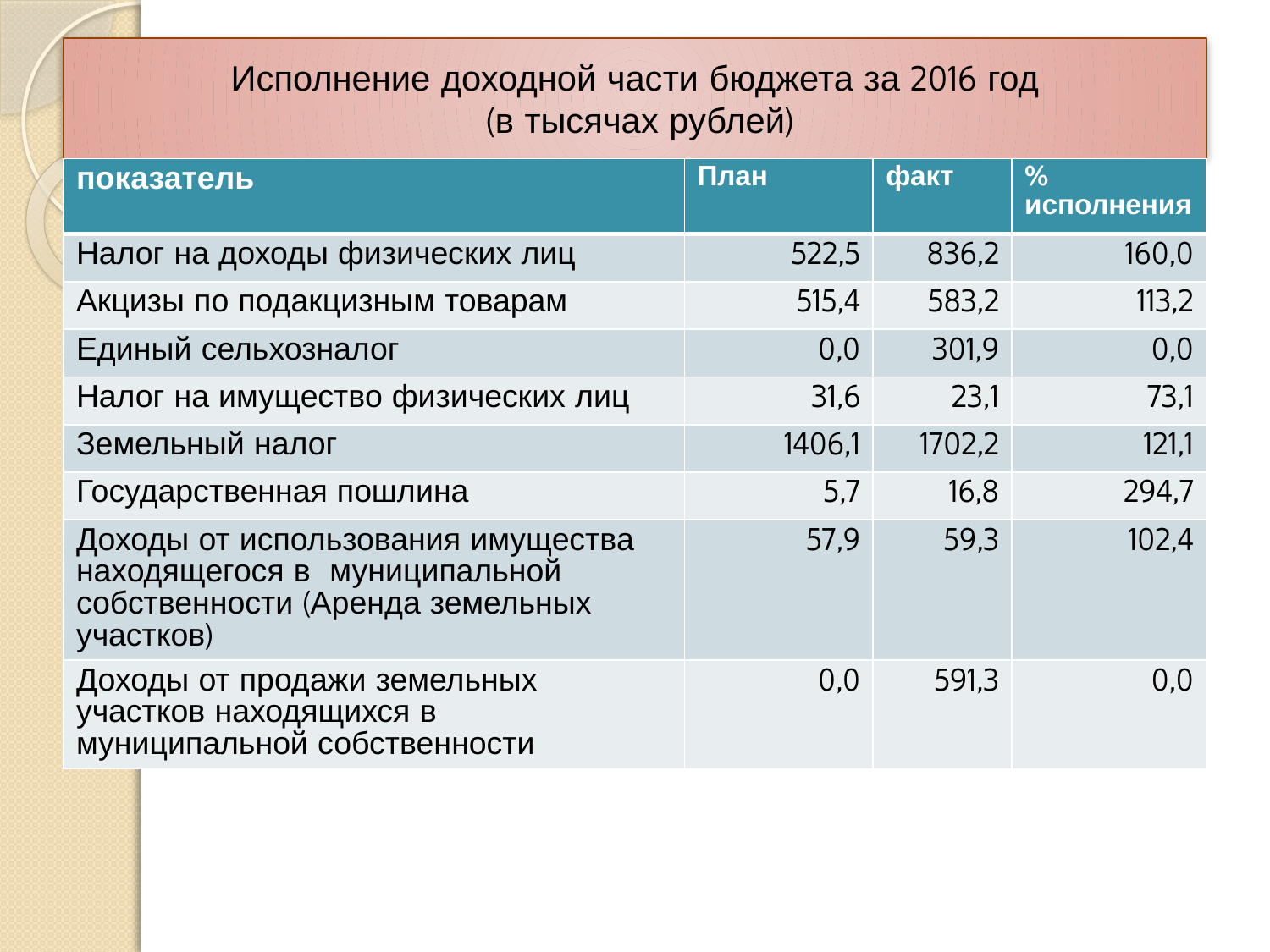

# Исполнение доходной части бюджета за 2016 год (в тысячах рублей)
| показатель | План | факт | % исполнения |
| --- | --- | --- | --- |
| Налог на доходы физических лиц | 522,5 | 836,2 | 160,0 |
| Акцизы по подакцизным товарам | 515,4 | 583,2 | 113,2 |
| Единый сельхозналог | 0,0 | 301,9 | 0,0 |
| Налог на имущество физических лиц | 31,6 | 23,1 | 73,1 |
| Земельный налог | 1406,1 | 1702,2 | 121,1 |
| Государственная пошлина | 5,7 | 16,8 | 294,7 |
| Доходы от использования имущества находящегося в муниципальной собственности (Аренда земельных участков) | 57,9 | 59,3 | 102,4 |
| Доходы от продажи земельных участков находящихся в муниципальной собственности | 0,0 | 591,3 | 0,0 |